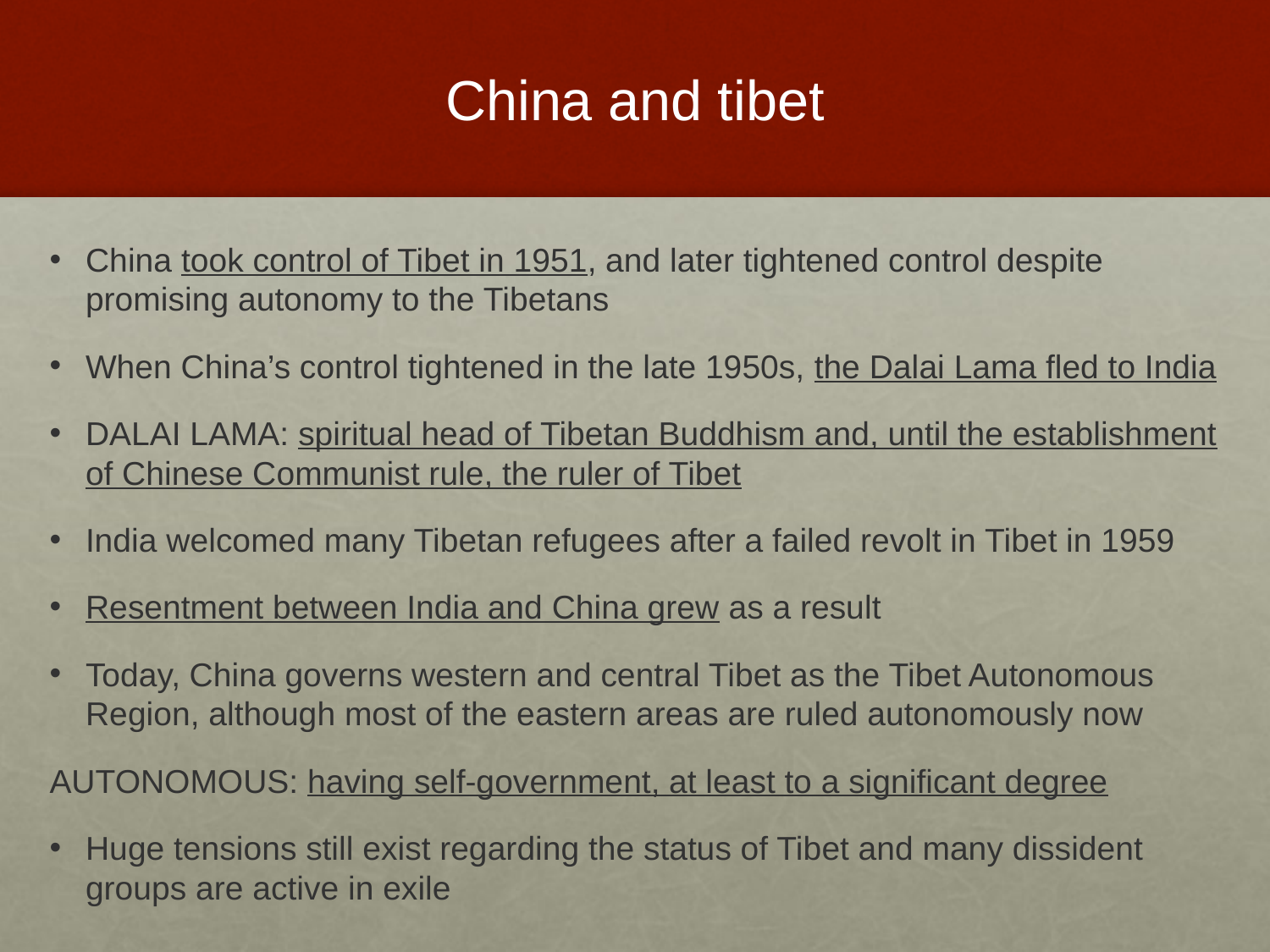

# China and tibet
China took control of Tibet in 1951, and later tightened control despite promising autonomy to the Tibetans
When China’s control tightened in the late 1950s, the Dalai Lama fled to India
DALAI LAMA: spiritual head of Tibetan Buddhism and, until the establishment of Chinese Communist rule, the ruler of Tibet
India welcomed many Tibetan refugees after a failed revolt in Tibet in 1959
Resentment between India and China grew as a result
Today, China governs western and central Tibet as the Tibet Autonomous Region, although most of the eastern areas are ruled autonomously now
AUTONOMOUS: having self-government, at least to a significant degree
Huge tensions still exist regarding the status of Tibet and many dissident groups are active in exile